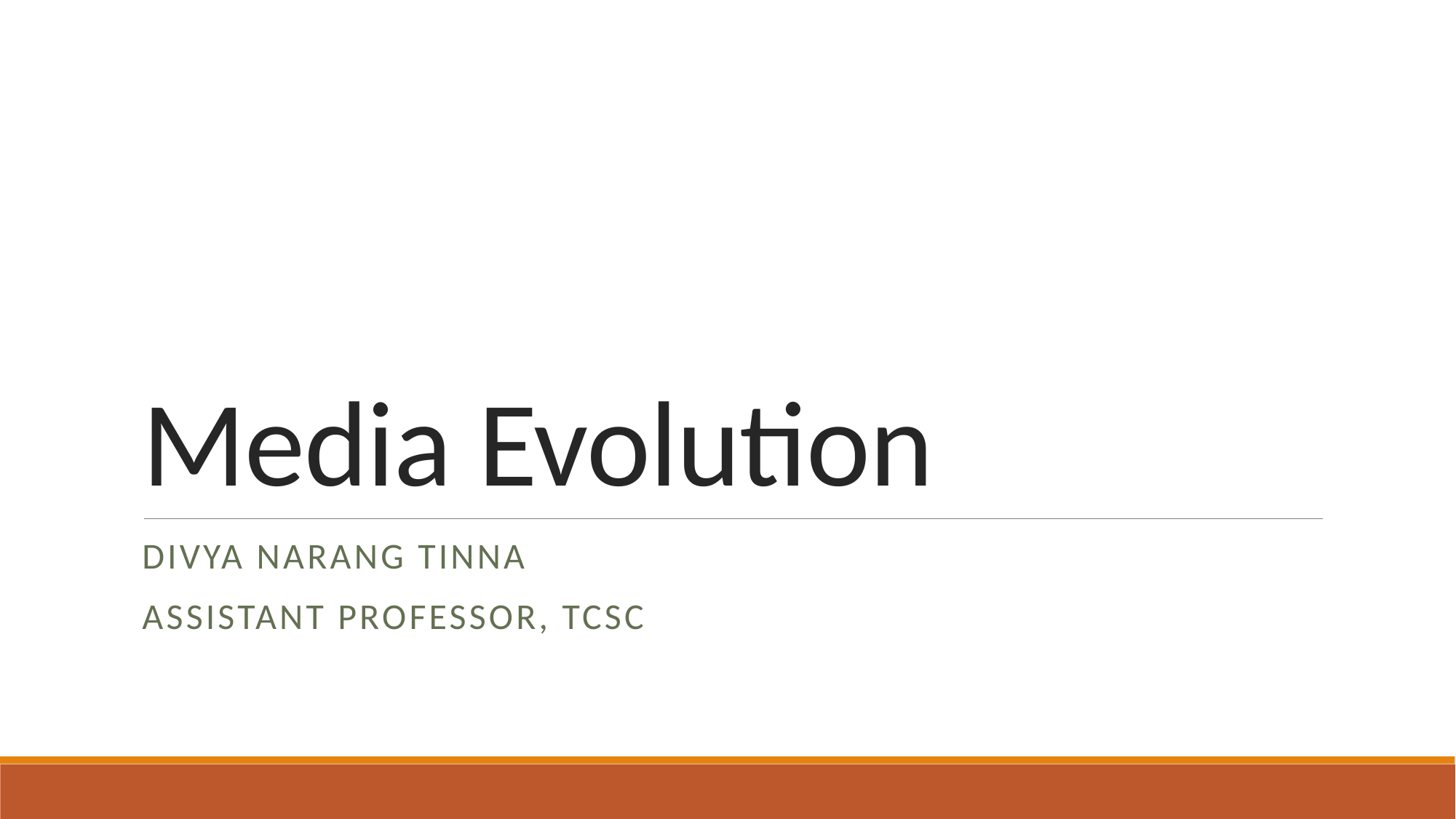

# Media Evolution
Divya Narang Tinna
Assistant Professor, TCSC